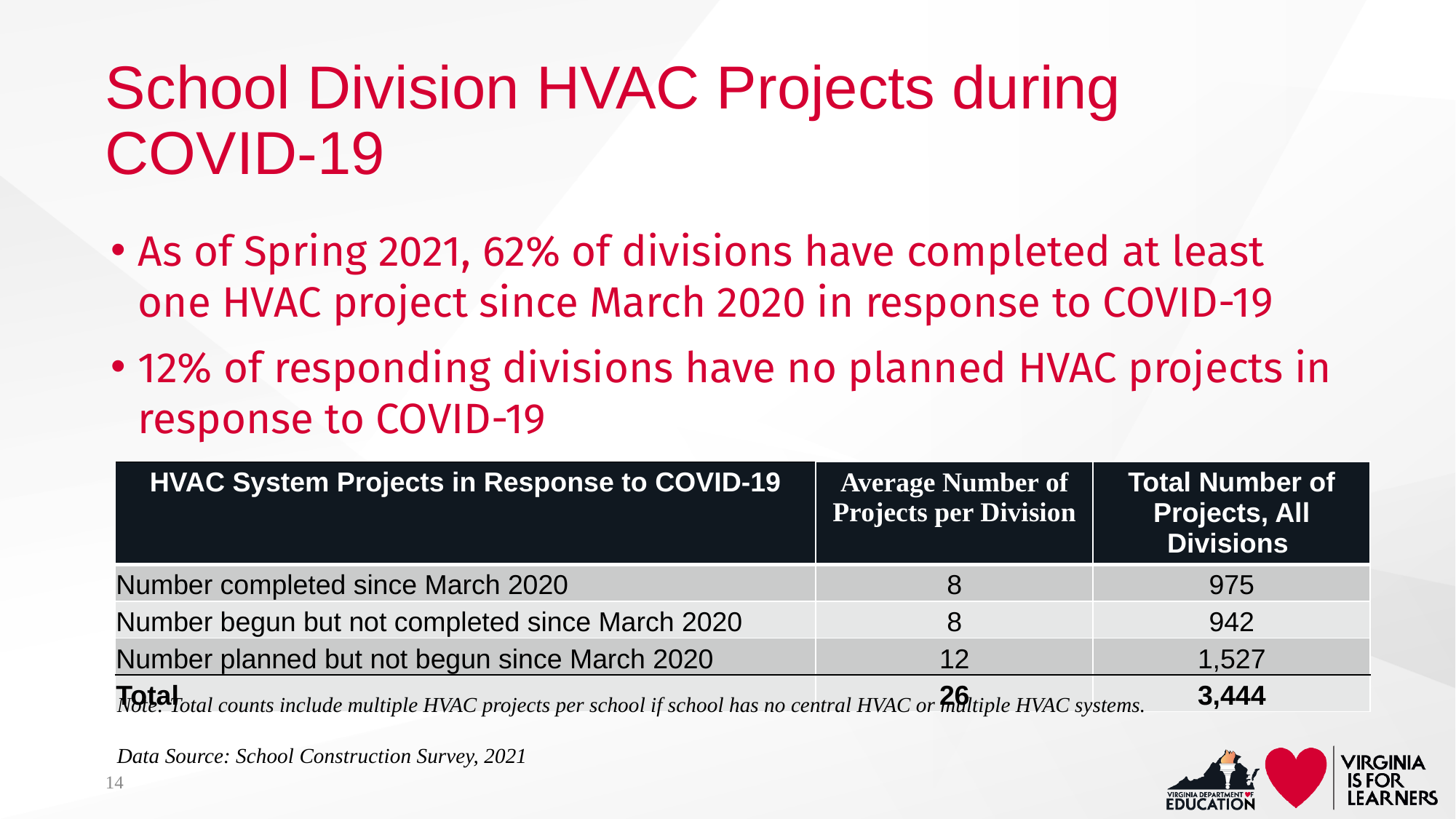

# School Division HVAC Projects during COVID-19
As of Spring 2021, 62% of divisions have completed at least one HVAC project since March 2020 in response to COVID-19
12% of responding divisions have no planned HVAC projects in response to COVID-19
| HVAC System Projects in Response to COVID-19 | Average Number of Projects per Division | Total Number of Projects, All Divisions |
| --- | --- | --- |
| Number completed since March 2020 | 8 | 975 |
| Number begun but not completed since March 2020 | 8 | 942 |
| Number planned but not begun since March 2020 | 12 | 1,527 |
| Total | 26 | 3,444 |
Note: Total counts include multiple HVAC projects per school if school has no central HVAC or multiple HVAC systems.
Data Source: School Construction Survey, 2021
14